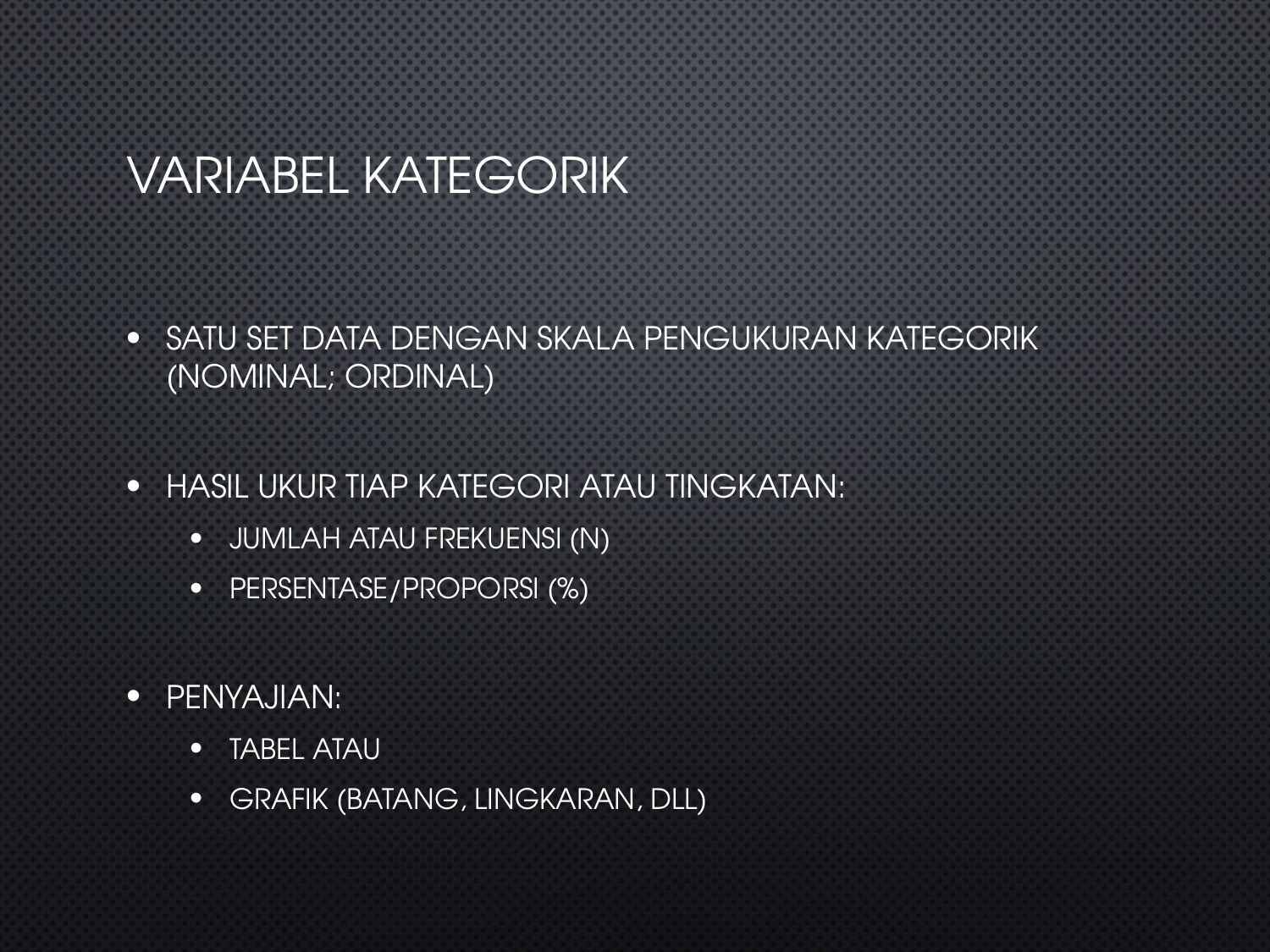

# Variabel Kategorik
Satu set data dengan skala pengukuran kategorik (nominal; ordinal)

Hasil ukur tiap kategori atau tingkatan:
jumlah atau frekuensi (n)
Persentase/proporsi (%)

Penyajian:
Tabel atau
Grafik (batang, lingkaran, dll)